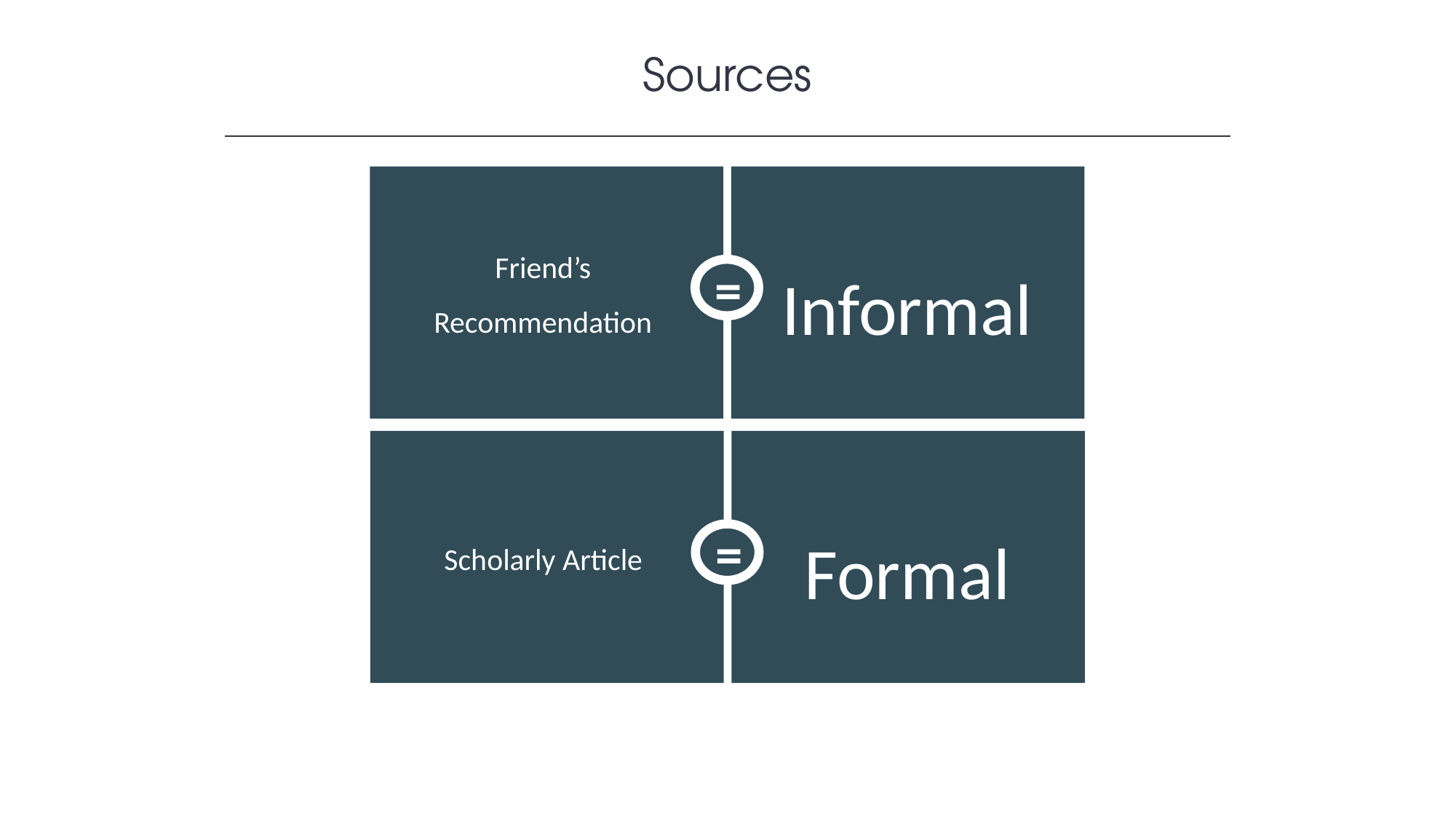

Sources
HAWKES LEARNING

=
Informal
Friend’s Recommendation

=
Formal
Scholarly Article